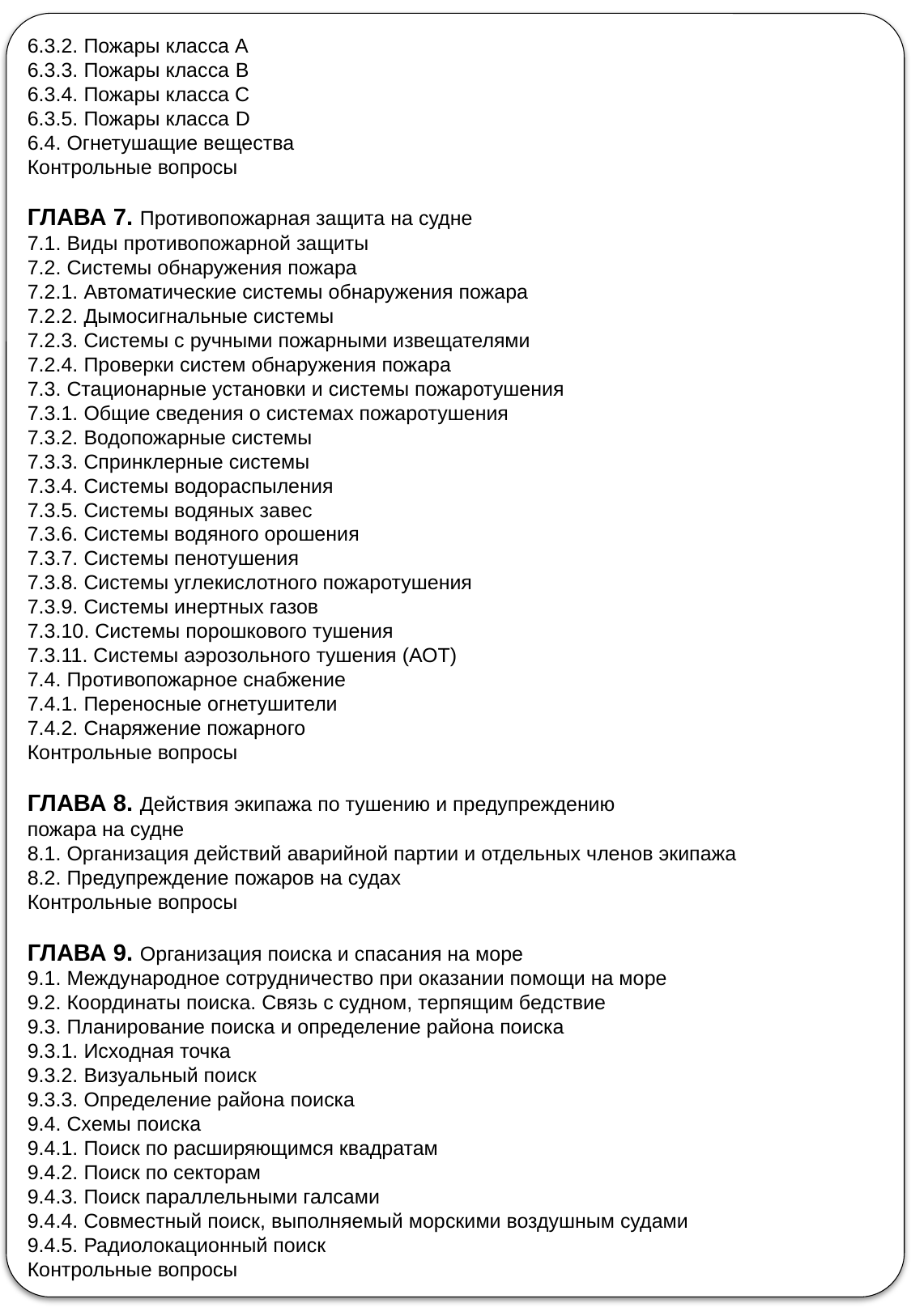

6.3.2. Пожары класса А
6.3.3. Пожары класса B
6.3.4. Пожары класса С
6.3.5. Пожары класса D
6.4. Огнетушащие вещества
Контрольные вопросы

ГЛАВА 7. Противопожарная защита на судне
7.1. Виды противопожарной защиты
7.2. Системы обнаружения пожара
7.2.1. Автоматические системы обнаружения пожара
7.2.2. Дымосигнальные системы
7.2.3. Системы с ручными пожарными извещателями
7.2.4. Проверки систем обнаружения пожара
7.3. Стационарные установки и системы пожаротушения
7.3.1. Общие сведения о системах пожаротушения
7.3.2. Водопожарные системы
7.3.3. Спринклерные системы
7.3.4. Системы водораспыления
7.3.5. Системы водяных завес
7.3.6. Системы водяного орошения
7.3.7. Системы пенотушения
7.3.8. Системы углекислотного пожаротушения
7.3.9. Системы инертных газов
7.3.10. Системы порошкового тушения
7.3.11. Системы аэрозольного тушения (АОТ)
7.4. Противопожарное снабжение
7.4.1. Переносные огнетушители
7.4.2. Снаряжение пожарного
Контрольные вопросы

ГЛАВА 8. Действия экипажа по тушению и предупреждению
пожара на судне
8.1. Организация действий аварийной партии и отдельных членов экипажа
8.2. Предупреждение пожаров на судах
Контрольные вопросы

ГЛАВА 9. Организация поиска и спасания на море
9.1. Международное сотрудничество при оказании помощи на море
9.2. Координаты поиска. Связь с судном, терпящим бедствие
9.3. Планирование поиска и определение района поиска
9.3.1. Исходная точка
9.3.2. Визуальный поиск
9.3.3. Определение района поиска
9.4. Схемы поиска
9.4.1. Поиск по расширяющимся квадратам
9.4.2. Поиск по секторам
9.4.3. Поиск параллельными галсами
9.4.4. Совместный поиск, выполняемый морскими воздушным судами
9.4.5. Радиолокационный поиск
Контрольные вопросы